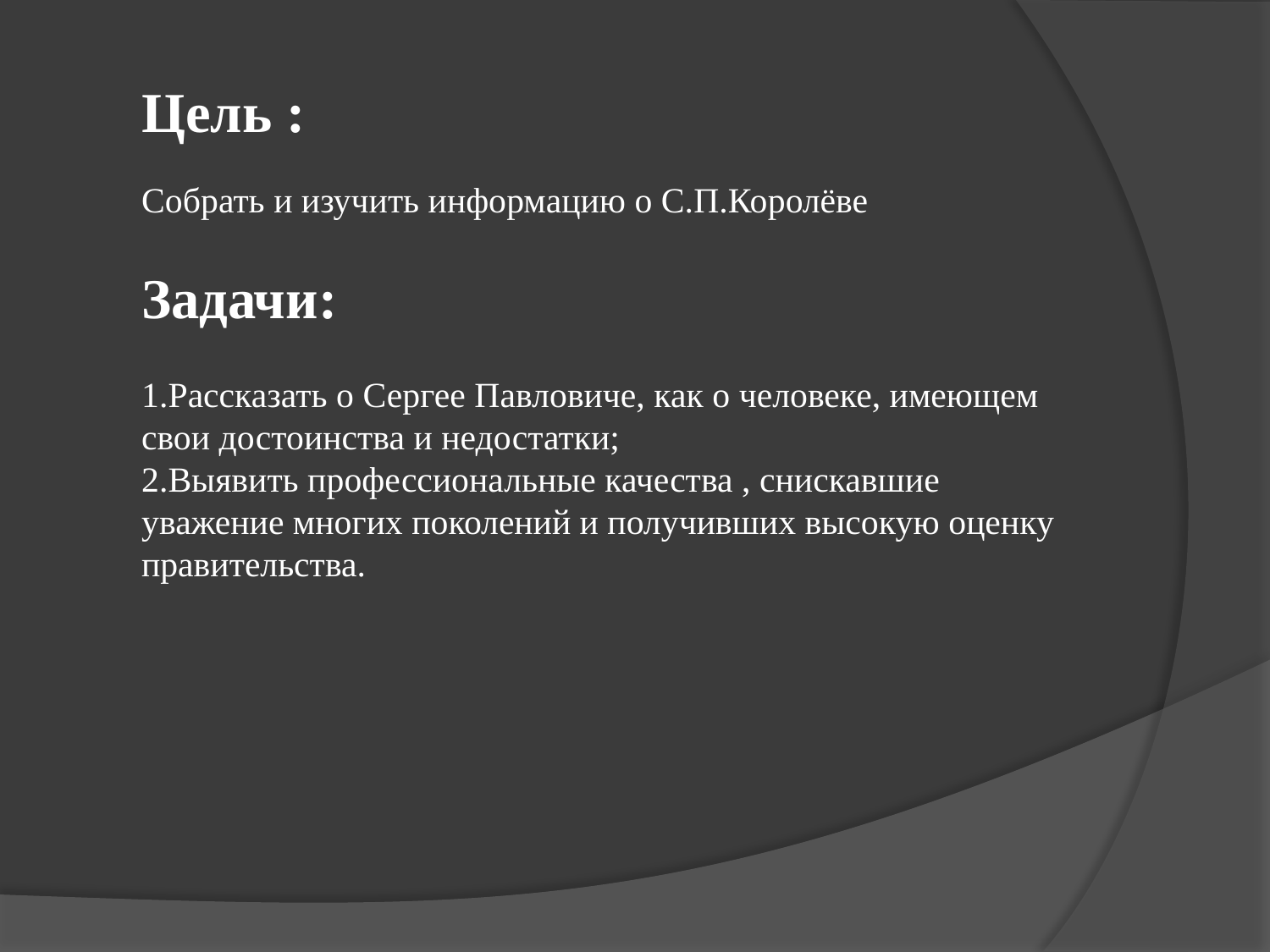

Цель :

Собрать и изучить информацию о С.П.Королёве

Задачи:

1.Рассказать о Сергее Павловиче, как о человеке, имеющем свои достоинства и недостатки;
2.Выявить профессиональные качества , снискавшие уважение многих поколений и получивших высокую оценку правительства.